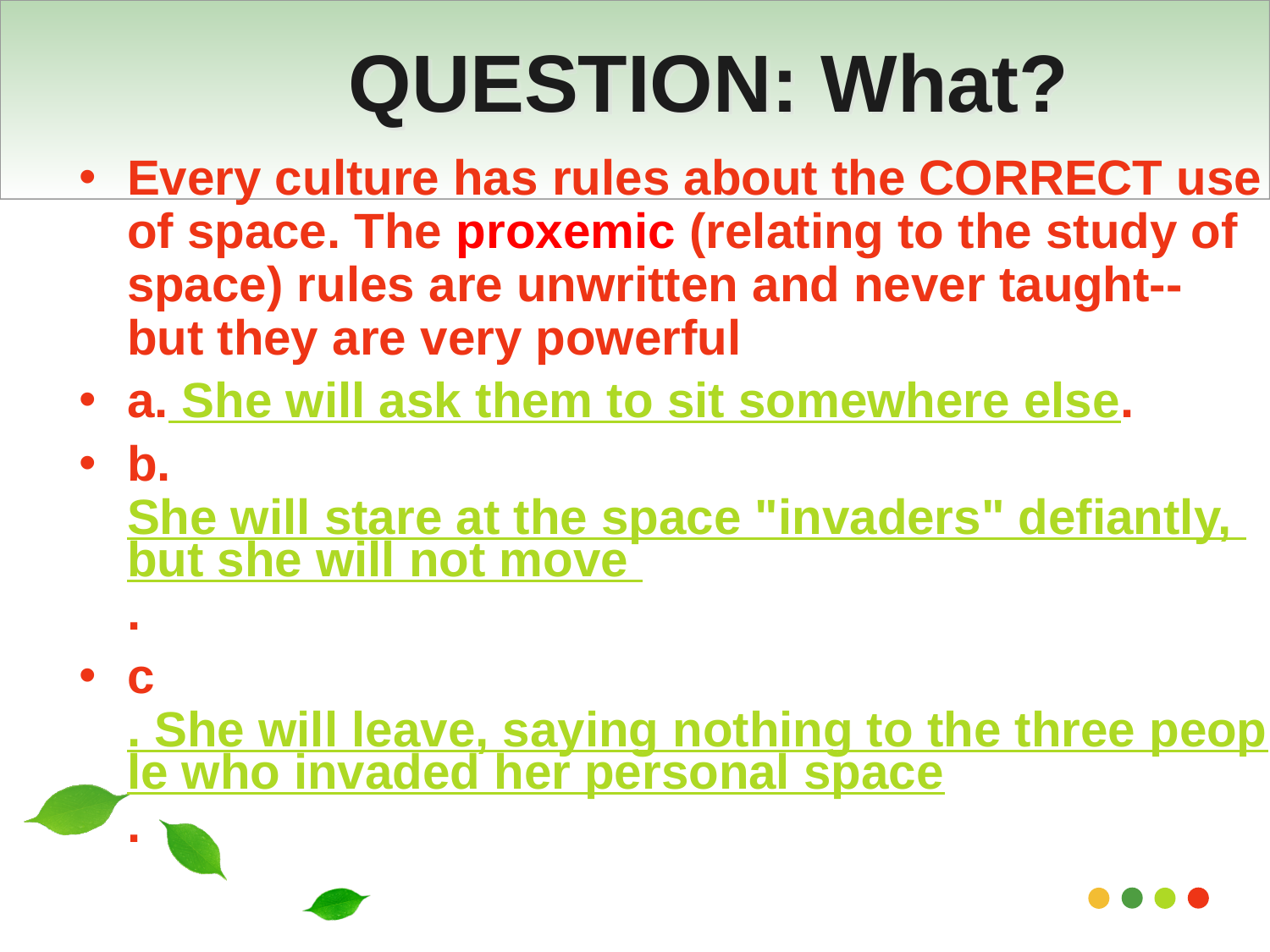

# QUESTION: What?
Every culture has rules about the CORRECT use of space. The proxemic (relating to the study of space) rules are unwritten and never taught-- but they are very powerful
a. She will ask them to sit somewhere else.
b. She will stare at the space "invaders" defiantly, but she will not move .
c. She will leave, saying nothing to the three people who invaded her personal space.